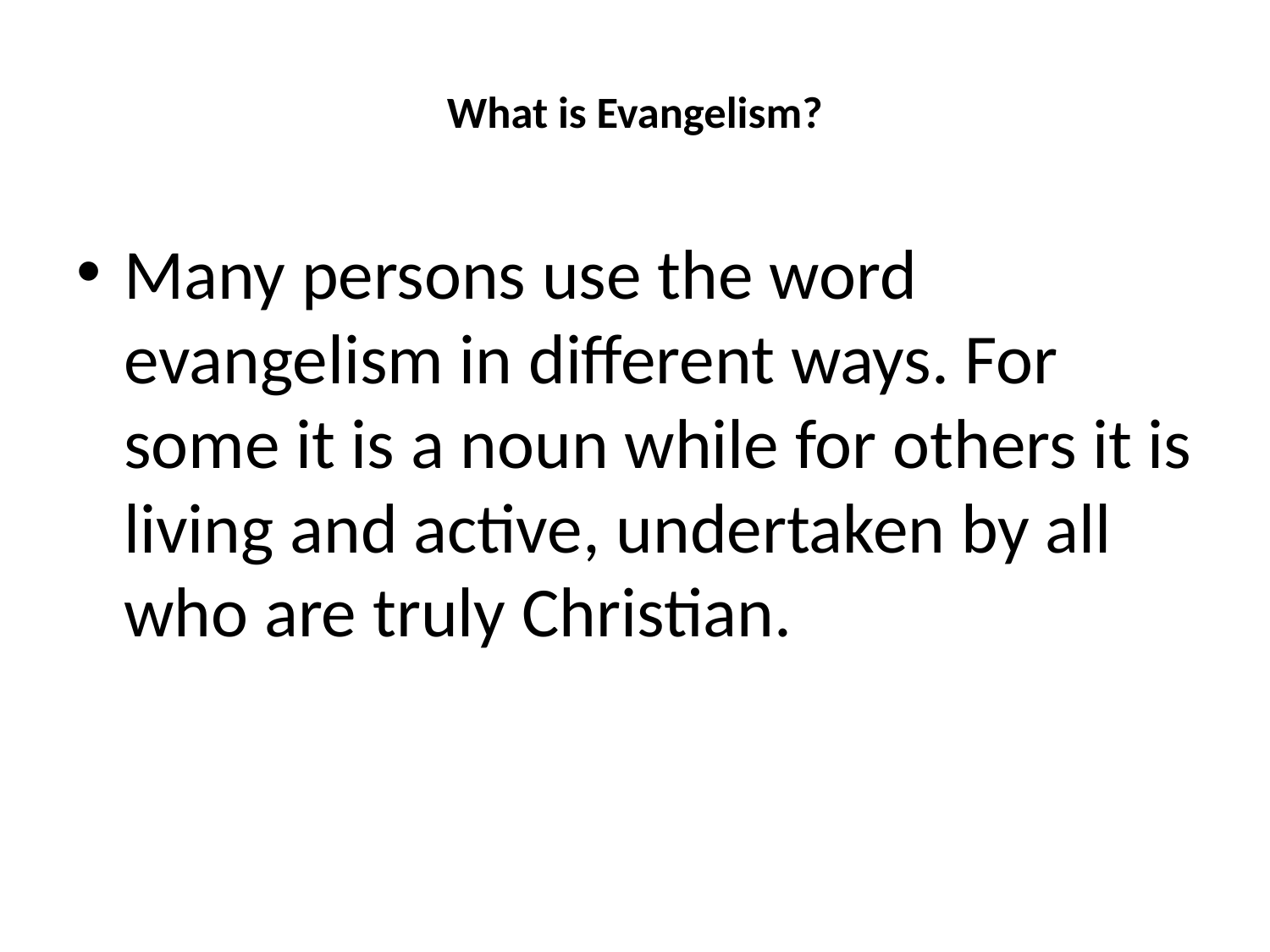

# What is Evangelism?
Many persons use the word evangelism in different ways. For some it is a noun while for others it is living and active, undertaken by all who are truly Christian.